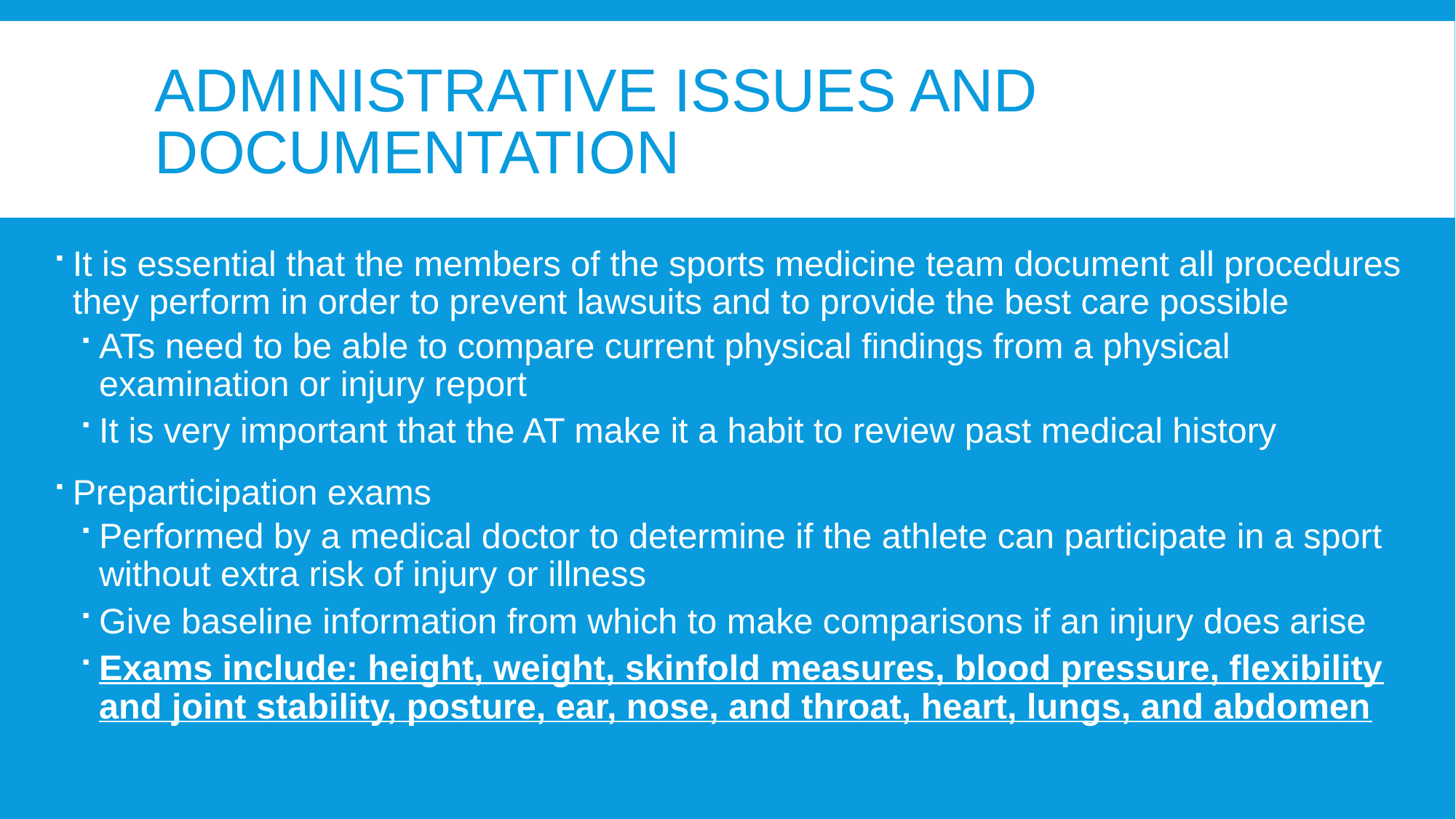

# ADMINISTRATIVE issues AND documentation
It is essential that the members of the sports medicine team document all procedures they perform in order to prevent lawsuits and to provide the best care possible
ATs need to be able to compare current physical findings from a physical examination or injury report
It is very important that the AT make it a habit to review past medical history
Preparticipation exams
Performed by a medical doctor to determine if the athlete can participate in a sport without extra risk of injury or illness
Give baseline information from which to make comparisons if an injury does arise
Exams include: height, weight, skinfold measures, blood pressure, flexibility and joint stability, posture, ear, nose, and throat, heart, lungs, and abdomen